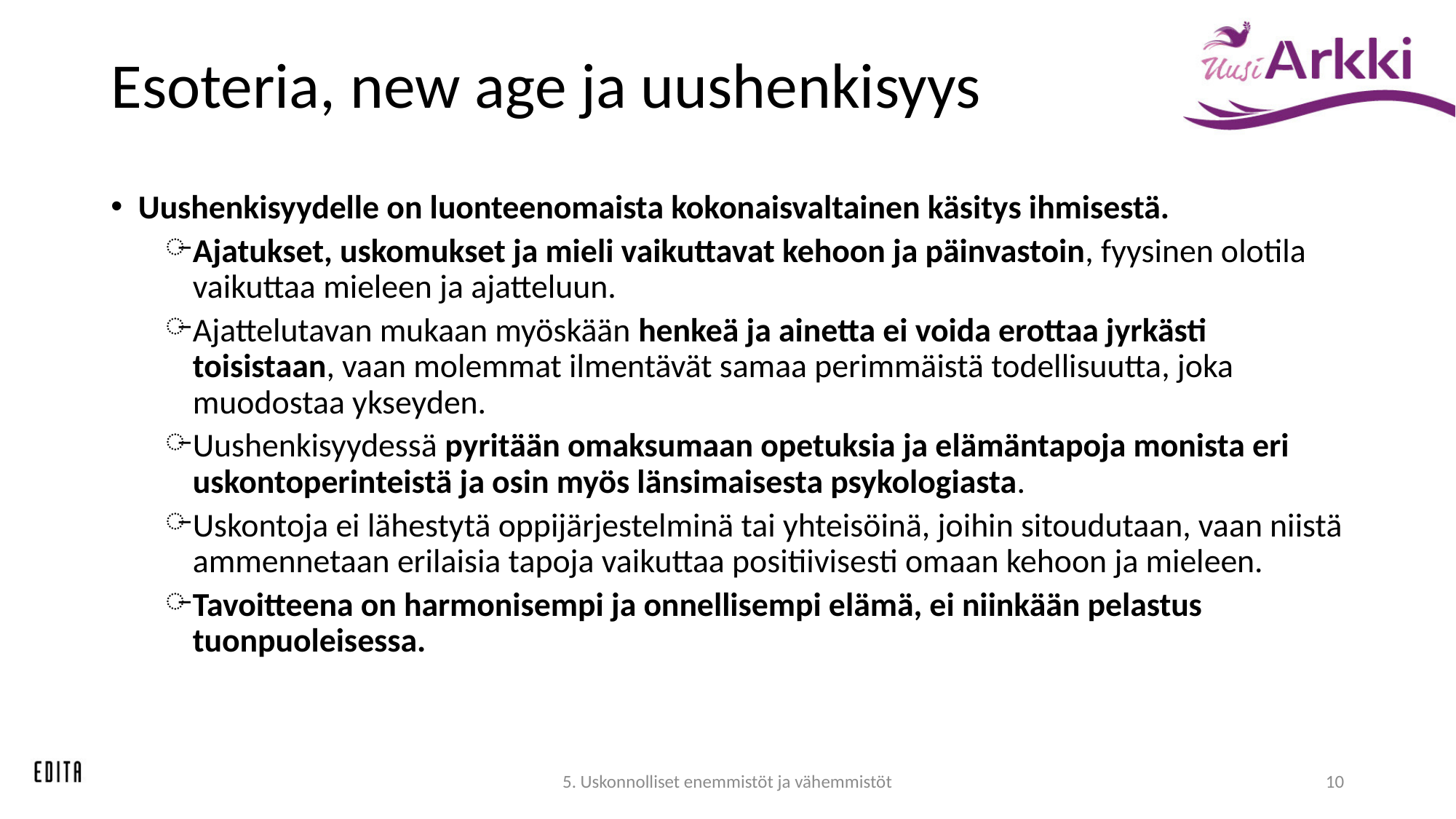

# Esoteria, new age ja uushenkisyys
Uushenkisyydelle on luonteenomaista kokonaisvaltainen käsitys ihmisestä.
Ajatukset, uskomukset ja mieli vaikuttavat kehoon ja päinvastoin, fyysinen olotila vaikuttaa mieleen ja ajatteluun.
Ajattelutavan mukaan myöskään henkeä ja ainetta ei voida erottaa jyrkästi toisistaan, vaan molemmat ilmentävät samaa perimmäistä todellisuutta, joka muodostaa ykseyden.
Uushenkisyydessä pyritään omaksumaan opetuksia ja elämäntapoja monista eri uskontoperinteistä ja osin myös länsimaisesta psykologiasta.
Uskontoja ei lähestytä oppijärjestelminä tai yhteisöinä, joihin sitoudutaan, vaan niistä ammennetaan erilaisia tapoja vaikuttaa positiivisesti omaan kehoon ja mieleen.
Tavoitteena on harmonisempi ja onnellisempi elämä, ei niinkään pelastus tuonpuoleisessa.
5. Uskonnolliset enemmistöt ja vähemmistöt
10